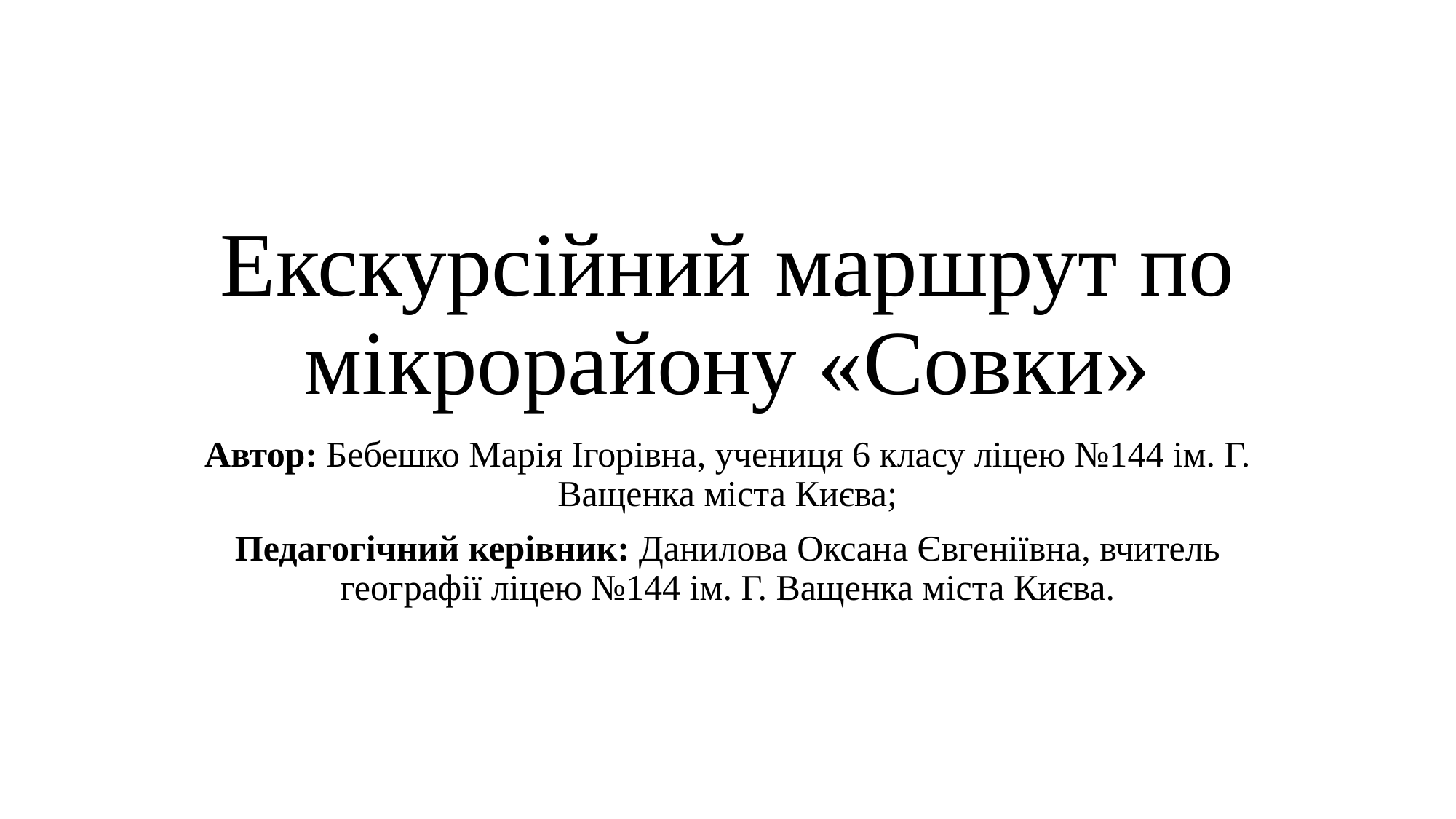

# Екскурсійний маршрут по мікрорайону «Совки»
Автор: Бебешко Марія Ігорівна, учениця 6 класу ліцею №144 ім. Г. Ващенка міста Києва;
Педагогічний керівник: Данилова Оксана Євгеніївна, вчитель географії ліцею №144 ім. Г. Ващенка міста Києва.